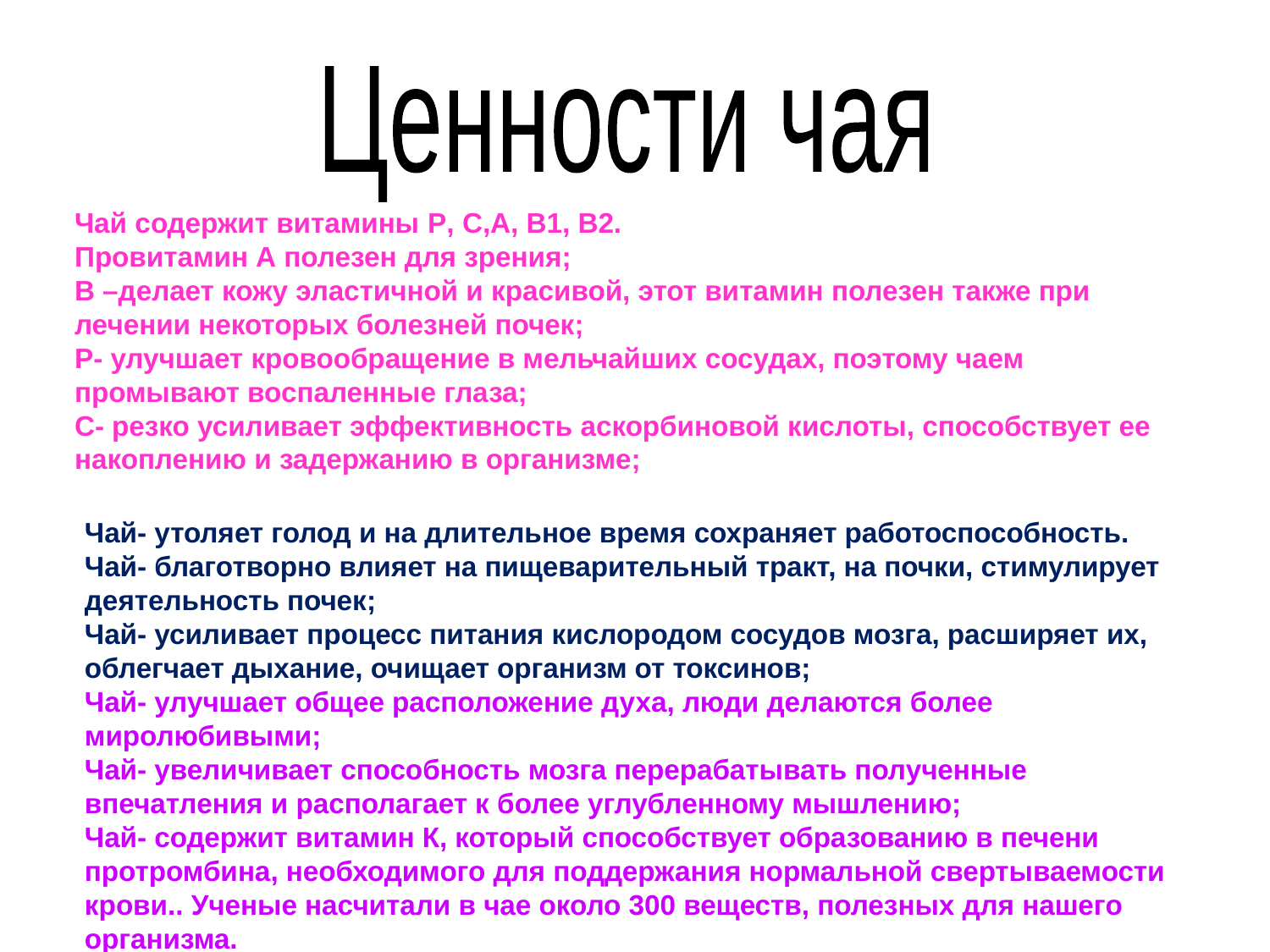

Ценности чая
Чай содержит витамины P, C,A, B1, B2.
Провитамин А полезен для зрения;
В –делает кожу эластичной и красивой, этот витамин полезен также при лечении некоторых болезней почек;
Р- улучшает кровообращение в мельчайших сосудах, поэтому чаем промывают воспаленные глаза;
С- резко усиливает эффективность аскорбиновой кислоты, способствует ее накоплению и задержанию в организме;
Чай- утоляет голод и на длительное время сохраняет работоспособность.
Чай- благотворно влияет на пищеварительный тракт, на почки, стимулирует деятельность почек;
Чай- усиливает процесс питания кислородом сосудов мозга, расширяет их, облегчает дыхание, очищает организм от токсинов;
Чай- улучшает общее расположение духа, люди делаются более миролюбивыми;
Чай- увеличивает способность мозга перерабатывать полученные впечатления и располагает к более углубленному мышлению;
Чай- содержит витамин К, который способствует образованию в печени протромбина, необходимого для поддержания нормальной свертываемости крови.. Ученые насчитали в чае около 300 веществ, полезных для нашего организма.